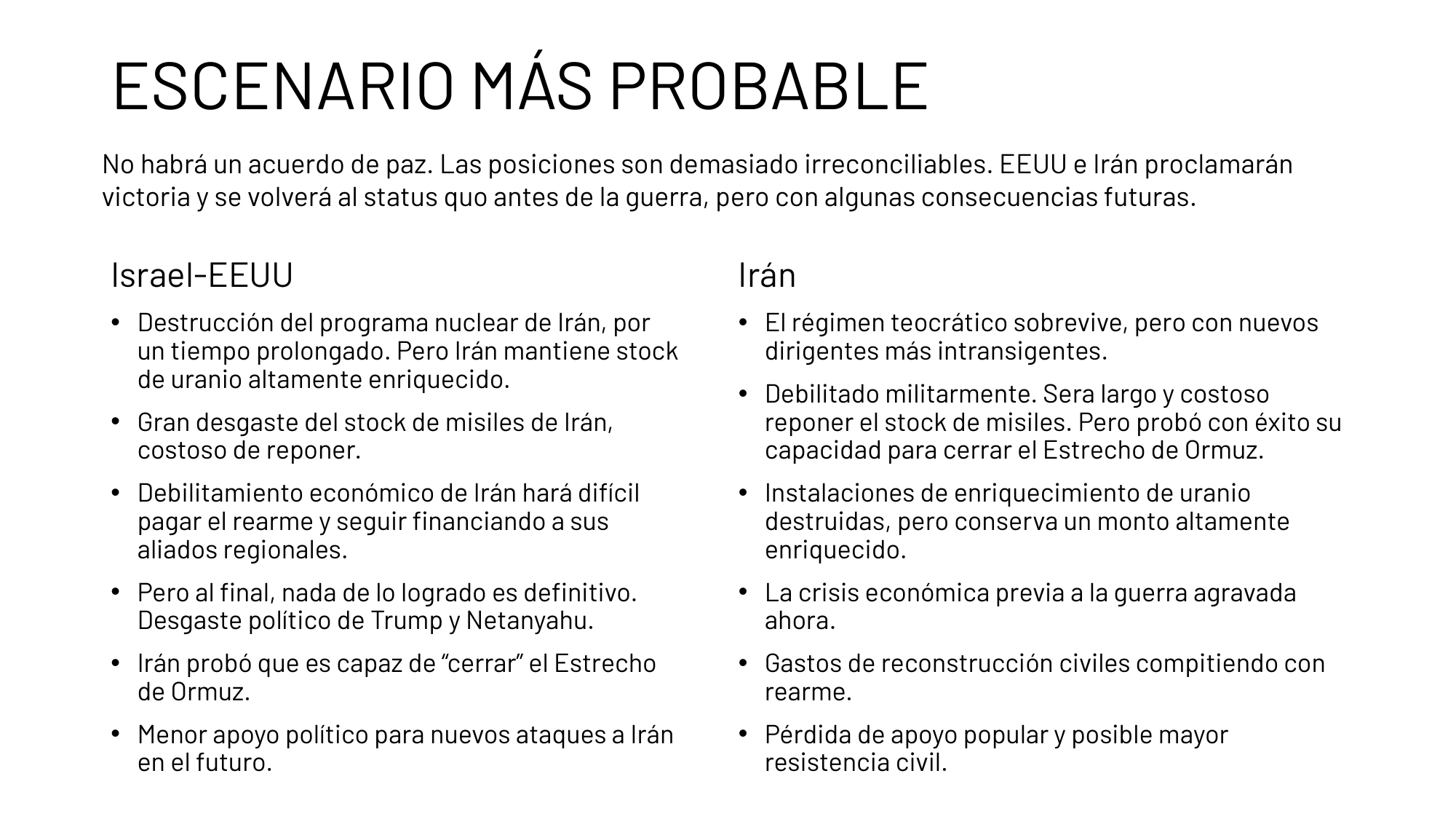

# ESCENARIO MÁS PROBABLE
No habrá un acuerdo de paz. Las posiciones son demasiado irreconciliables. EEUU e Irán proclamarán victoria y se volverá al status quo antes de la guerra, pero con algunas consecuencias futuras.
Irán
El régimen teocrático sobrevive, pero con nuevos dirigentes más intransigentes.
Debilitado militarmente. Sera largo y costoso reponer el stock de misiles. Pero probó con éxito su capacidad para cerrar el Estrecho de Ormuz.
Instalaciones de enriquecimiento de uranio destruidas, pero conserva un monto altamente enriquecido.
La crisis económica previa a la guerra agravada ahora.
Gastos de reconstrucción civiles compitiendo con rearme.
Pérdida de apoyo popular y posible mayor resistencia civil.

Israel-EEUU
Destrucción del programa nuclear de Irán, por un tiempo prolongado. Pero Irán mantiene stock de uranio altamente enriquecido.
Gran desgaste del stock de misiles de Irán, costoso de reponer.
Debilitamiento económico de Irán hará difícil pagar el rearme y seguir financiando a sus aliados regionales.
Pero al final, nada de lo logrado es definitivo. Desgaste político de Trump y Netanyahu.
Irán probó que es capaz de “cerrar” el Estrecho de Ormuz.
Menor apoyo político para nuevos ataques a Irán en el futuro.